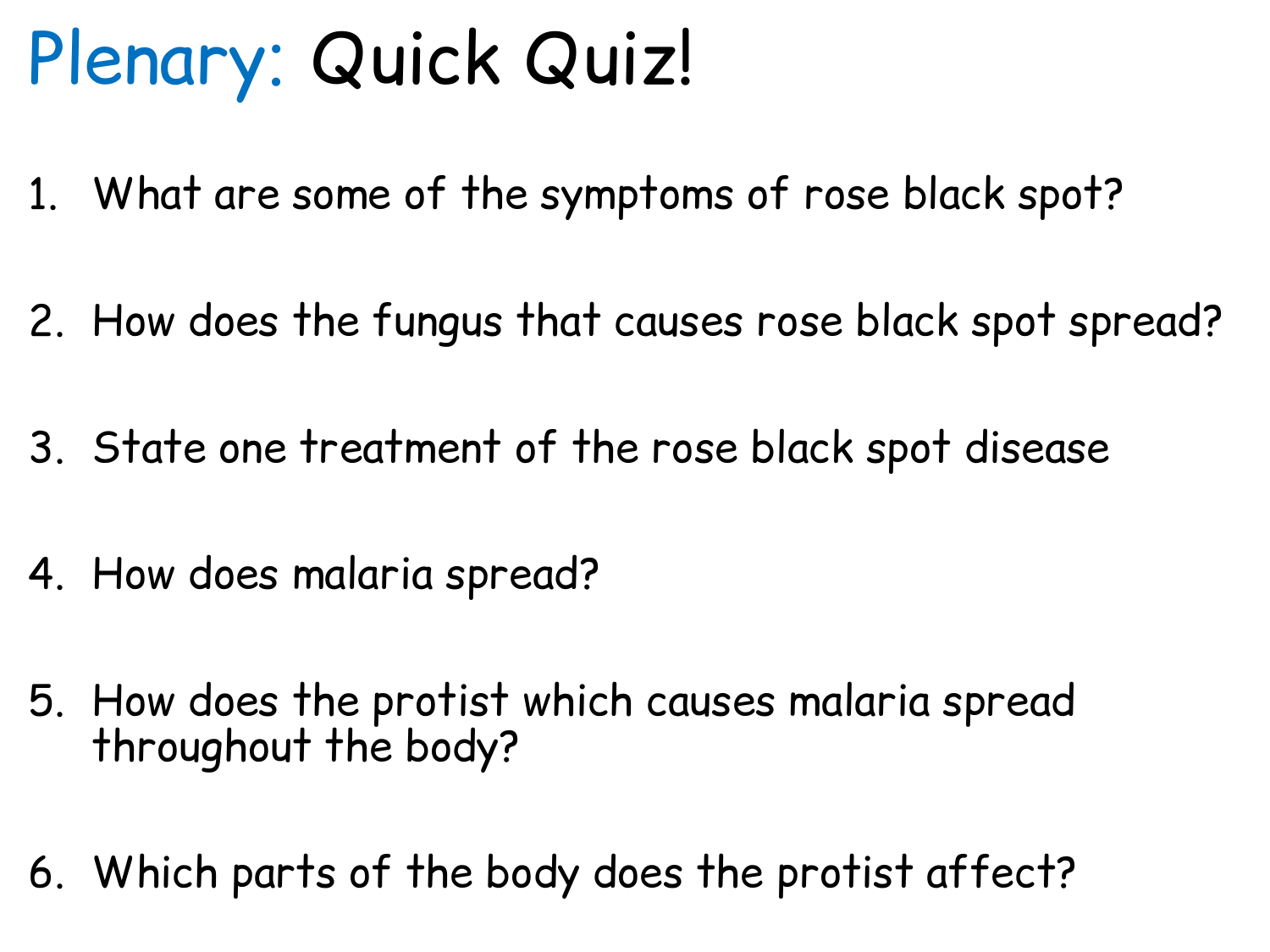

Plenary: Quick Quiz!

What are some of the symptoms of rose black spot?

How does the fungus that causes rose black spot spread?

State one treatment of the rose black spot disease

How does malaria spread?

How does the protist which causes malaria spread throughout the body?

Which parts of the body does the protist affect?